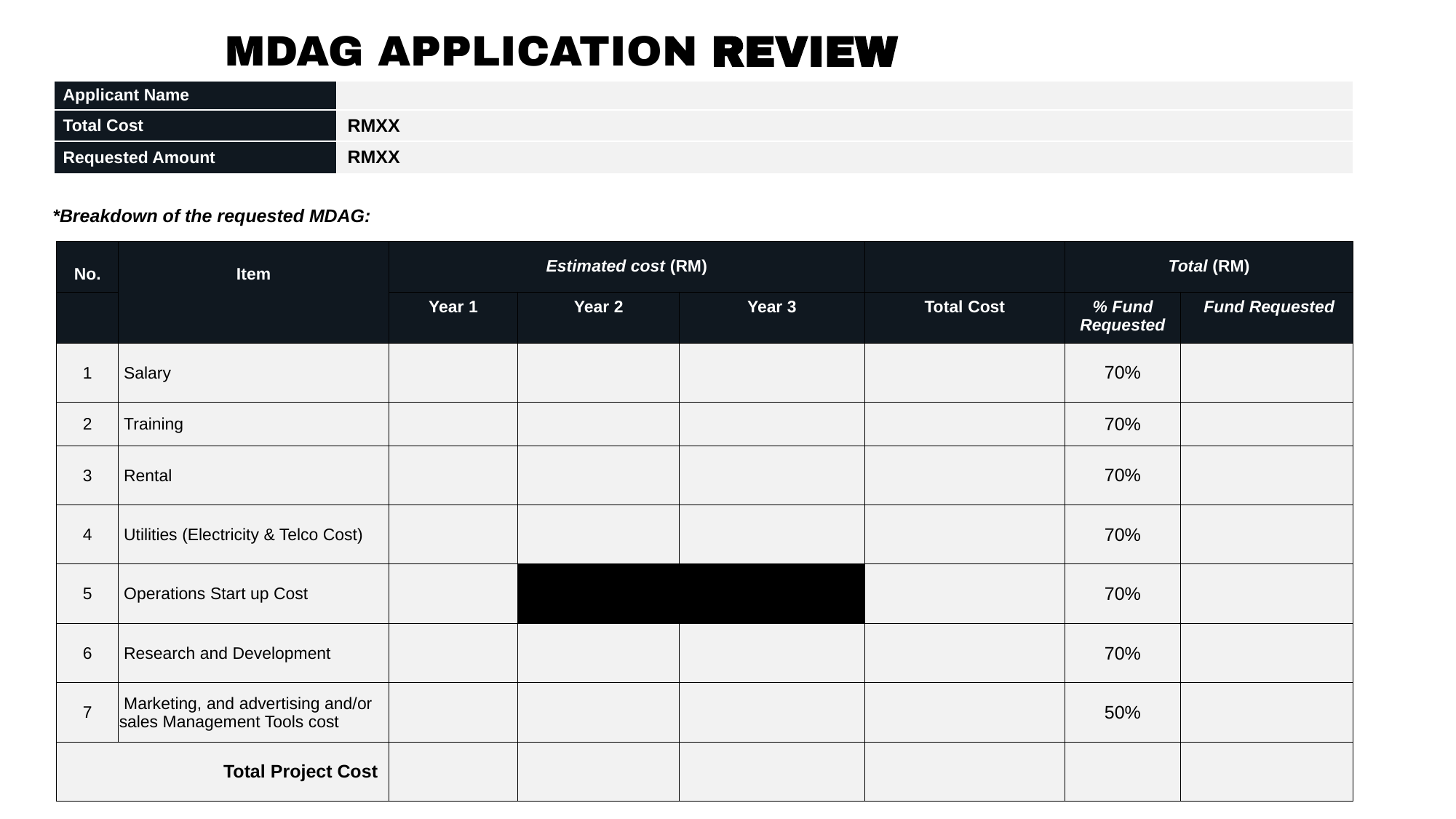

MDAG APPLICATION REVIEW
| Applicant Name​ |  |
| --- | --- |
| Total Cost | RMXX |
| Requested Amount | RMXX |
*Breakdown of the requested MDAG:
| ​ No.​ | ​ Item​ | Estimated cost (RM)​ |  |  |  | Total (RM)​ |  |
| --- | --- | --- | --- | --- | --- | --- | --- |
|  |  | Year 1 | Year 2 | Year 3 | Total Cost | % Fund Requested | Fund Requested |
| 1 | Salary |  |  |  |  | 70% |  |
| 2 | Training |  |  |  |  | 70% |  |
| 3 | Rental |  |  |  |  | 70% |  |
| 4 | Utilities (Electricity & Telco Cost) |  |  |  |  | 70% |  |
| 5 | Operations Start up Cost |  |  |  |  | 70% |  |
| 6 | Research and Development |  |  |  |  | 70% |  |
| 7 | Marketing, and advertising and/or sales Management Tools cost |  |  |  |  | 50% |  |
| Total Project Cost​ |  |  |  |  |  |  |  |